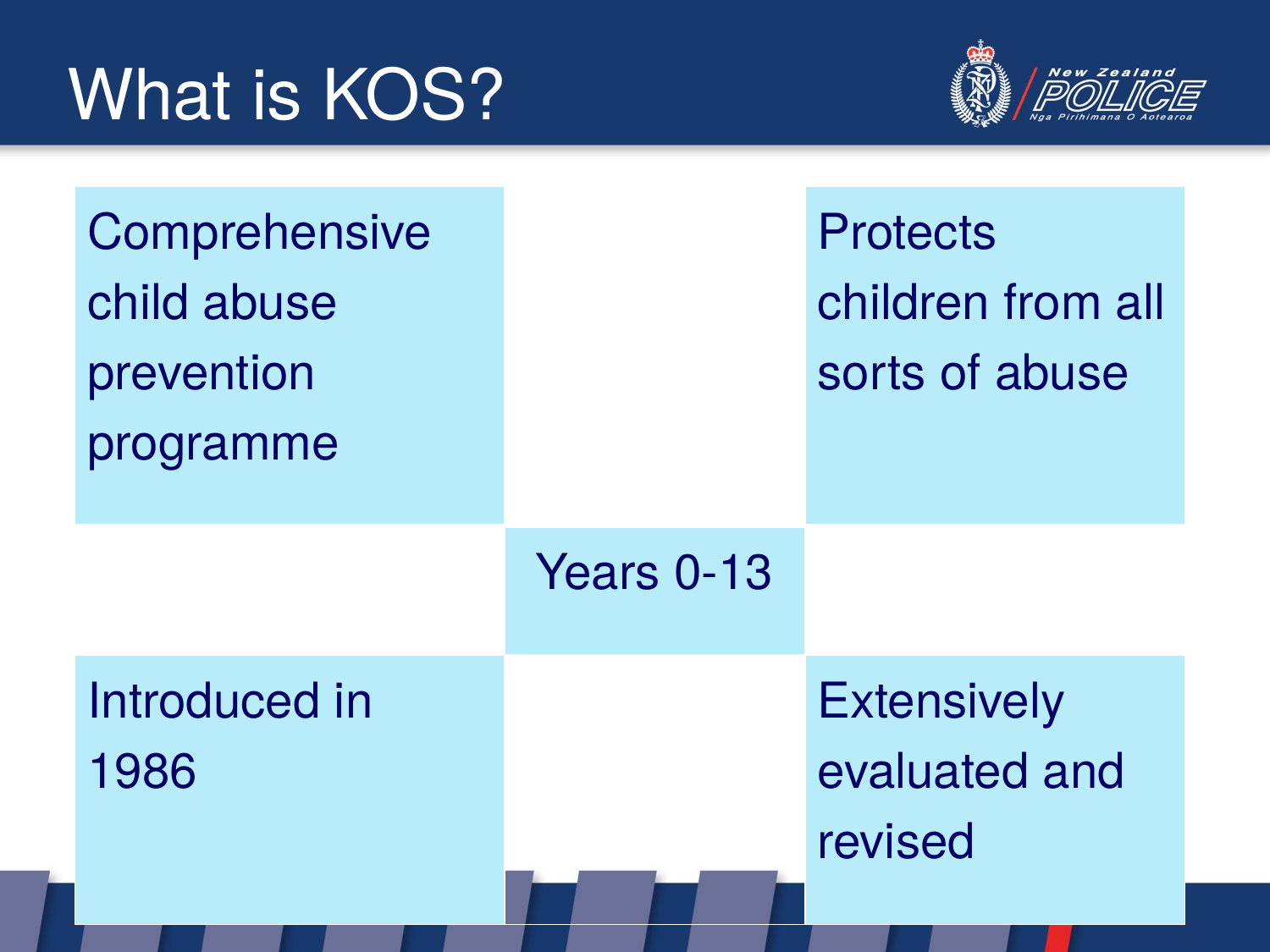

# What is KOS?
| Comprehensive child abuse prevention programme |  | Protects children from all sorts of abuse |
| --- | --- | --- |
|  | Years 0-13 |  |
| Introduced in 1986 |  | Extensively evaluated and revised |

6